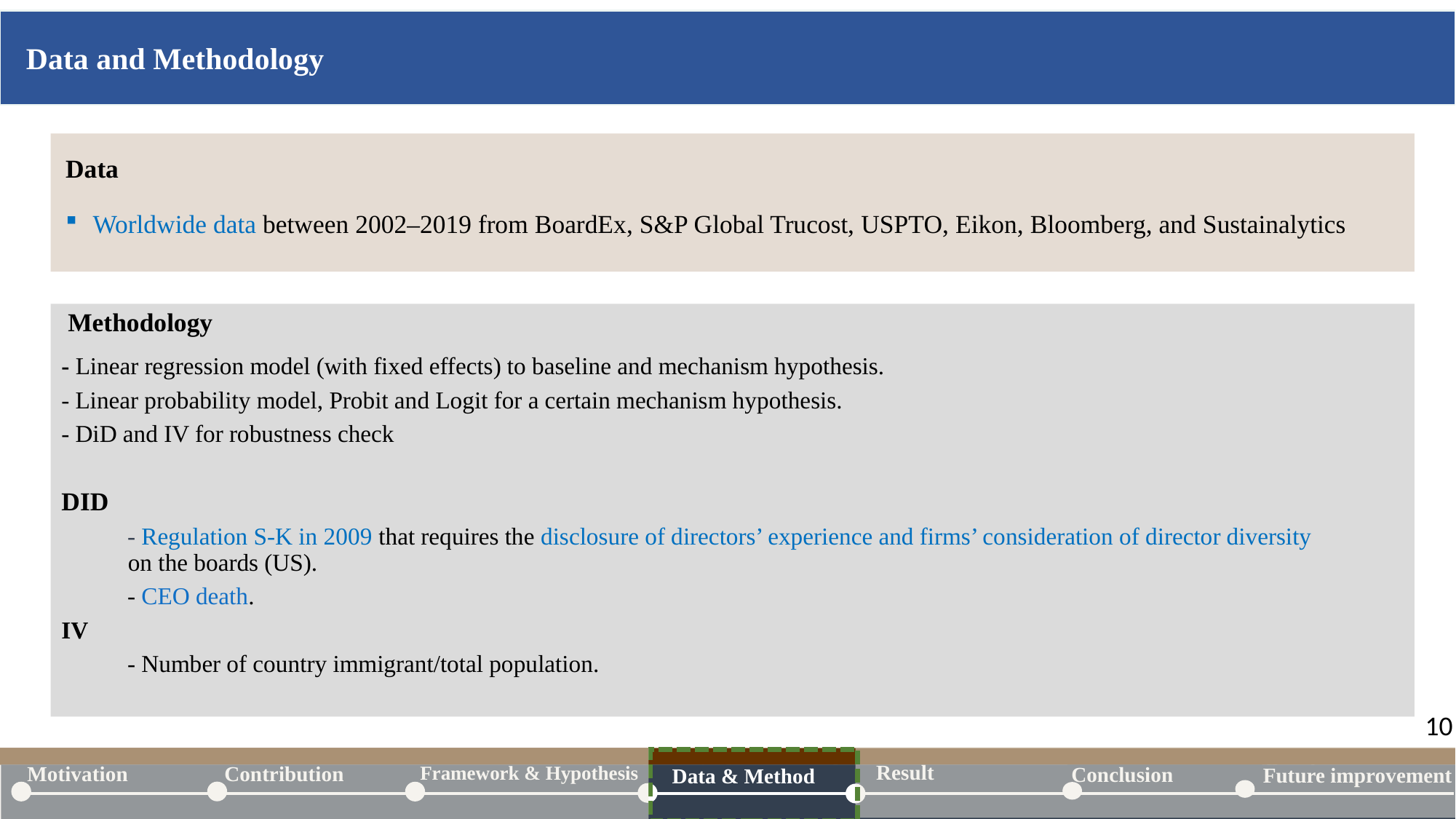

Data and Methodology

Data
Worldwide data between 2002–2019 from BoardEx, S&P Global Trucost, USPTO, Eikon, Bloomberg, and Sustainalytics

 Methodology
- Linear regression model (with fixed effects) to baseline and mechanism hypothesis.
- Linear probability model, Probit and Logit for a certain mechanism hypothesis.
- DiD and IV for robustness check

DID
           - Regulation S-K in 2009 that requires the disclosure of directors’ experience and firms’ consideration of director diversity
  on the boards (US).
           - CEO death.
IV
           - Number of country immigrant/total population.
10

Result
Result

 Motivation

Framework & Hypothesis
Contribution

Theoretical Framework
 Main question
Contribution
Literature

Hypothesis
Data & method
Conclusion
Future improvement
Data & Method